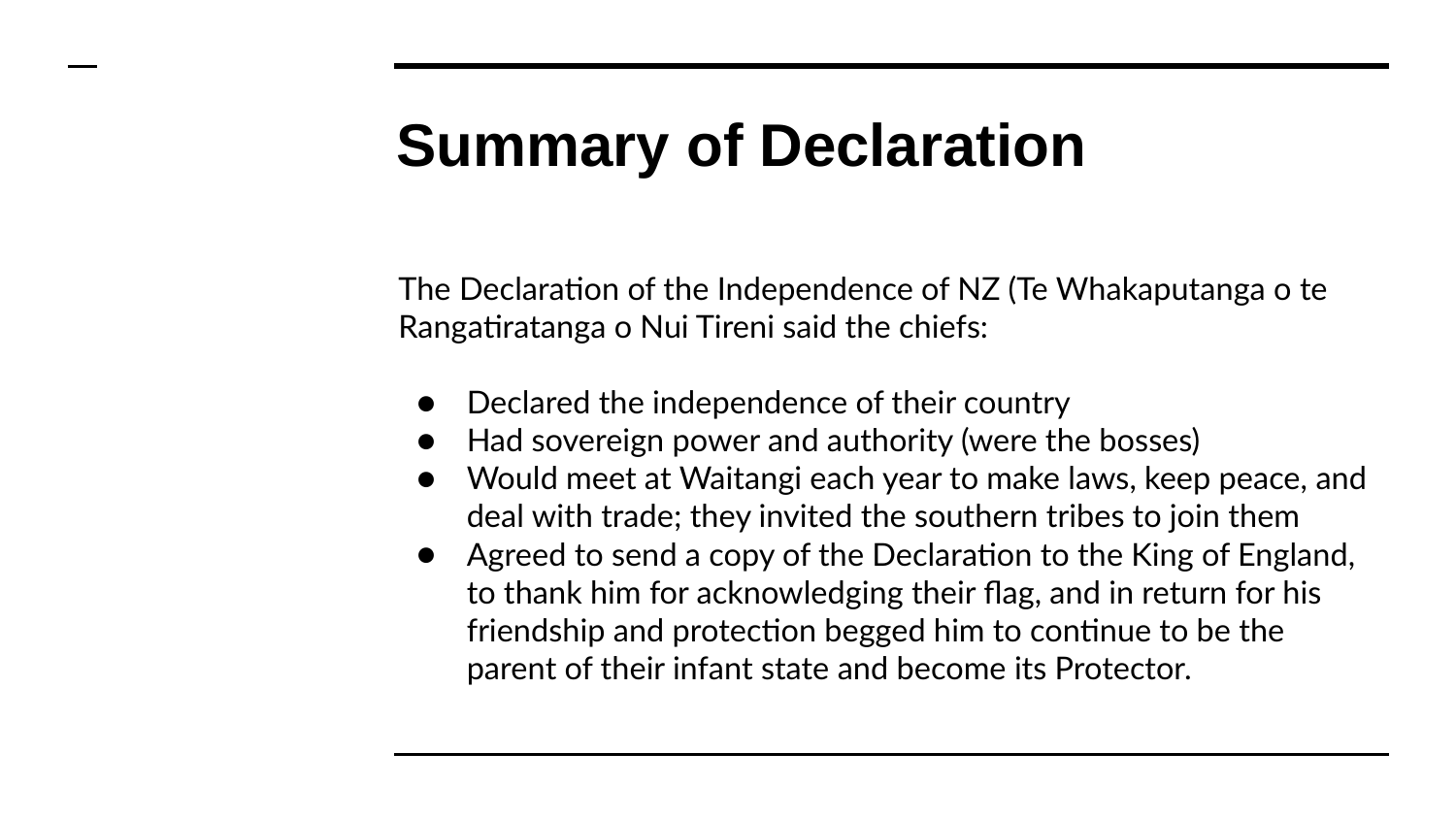

# Summary of Declaration
The Declaration of the Independence of NZ (Te Whakaputanga o te Rangatiratanga o Nui Tireni said the chiefs:

Declared the independence of their country
Had sovereign power and authority (were the bosses)
Would meet at Waitangi each year to make laws, keep peace, and deal with trade; they invited the southern tribes to join them
Agreed to send a copy of the Declaration to the King of England, to thank him for acknowledging their flag, and in return for his friendship and protection begged him to continue to be the parent of their infant state and become its Protector.